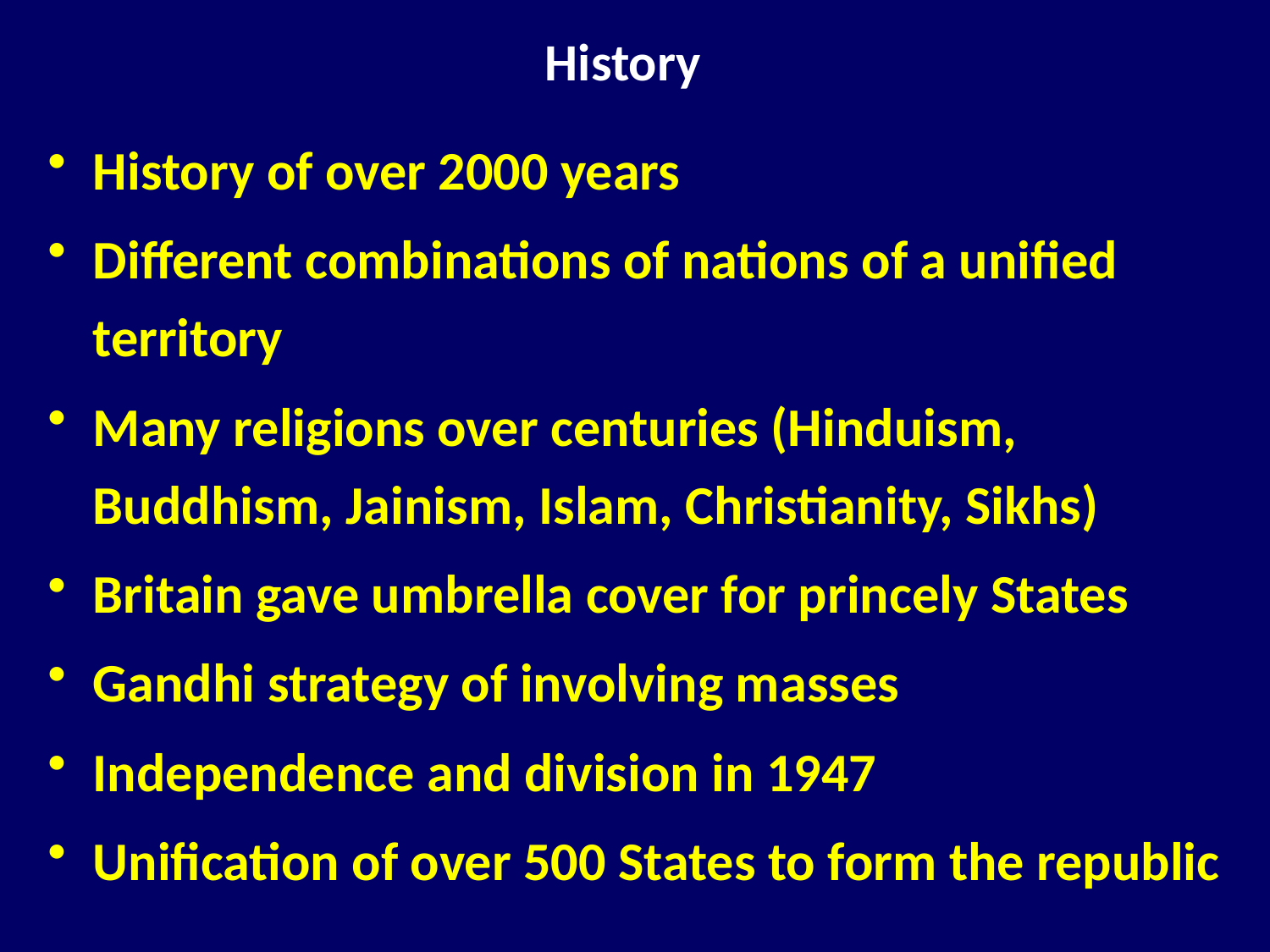

# History
History of over 2000 years
Different combinations of nations of a unified territory
Many religions over centuries (Hinduism, Buddhism, Jainism, Islam, Christianity, Sikhs)
Britain gave umbrella cover for princely States
Gandhi strategy of involving masses
Independence and division in 1947
Unification of over 500 States to form the republic